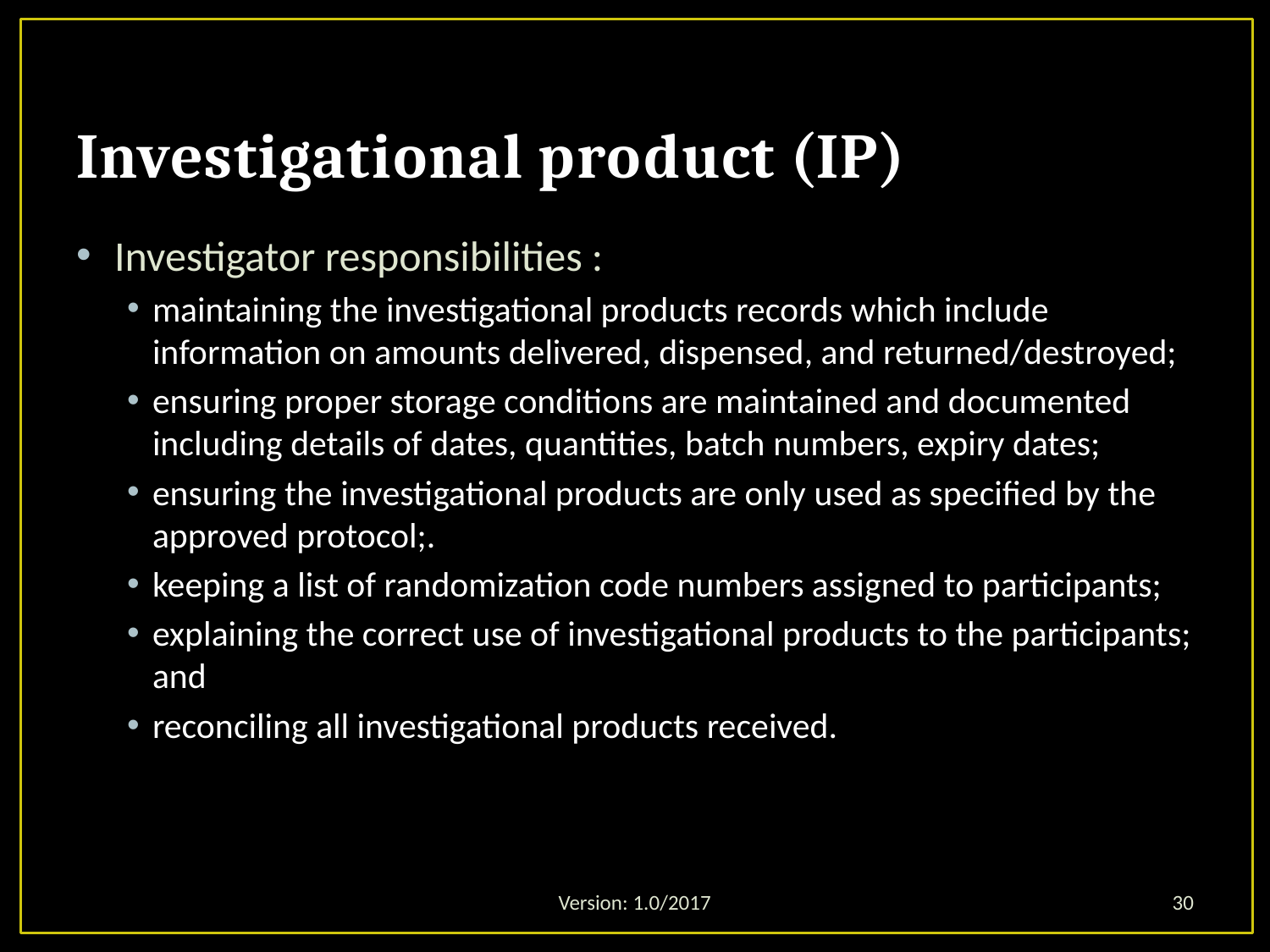

# Investigational product (IP)
Investigator responsibilities :
maintaining the investigational products records which include information on amounts delivered, dispensed, and returned/destroyed;
ensuring proper storage conditions are maintained and documented including details of dates, quantities, batch numbers, expiry dates;
ensuring the investigational products are only used as specified by the approved protocol;.
keeping a list of randomization code numbers assigned to participants;
explaining the correct use of investigational products to the participants; and
reconciling all investigational products received.
Version: 1.0/2017
30